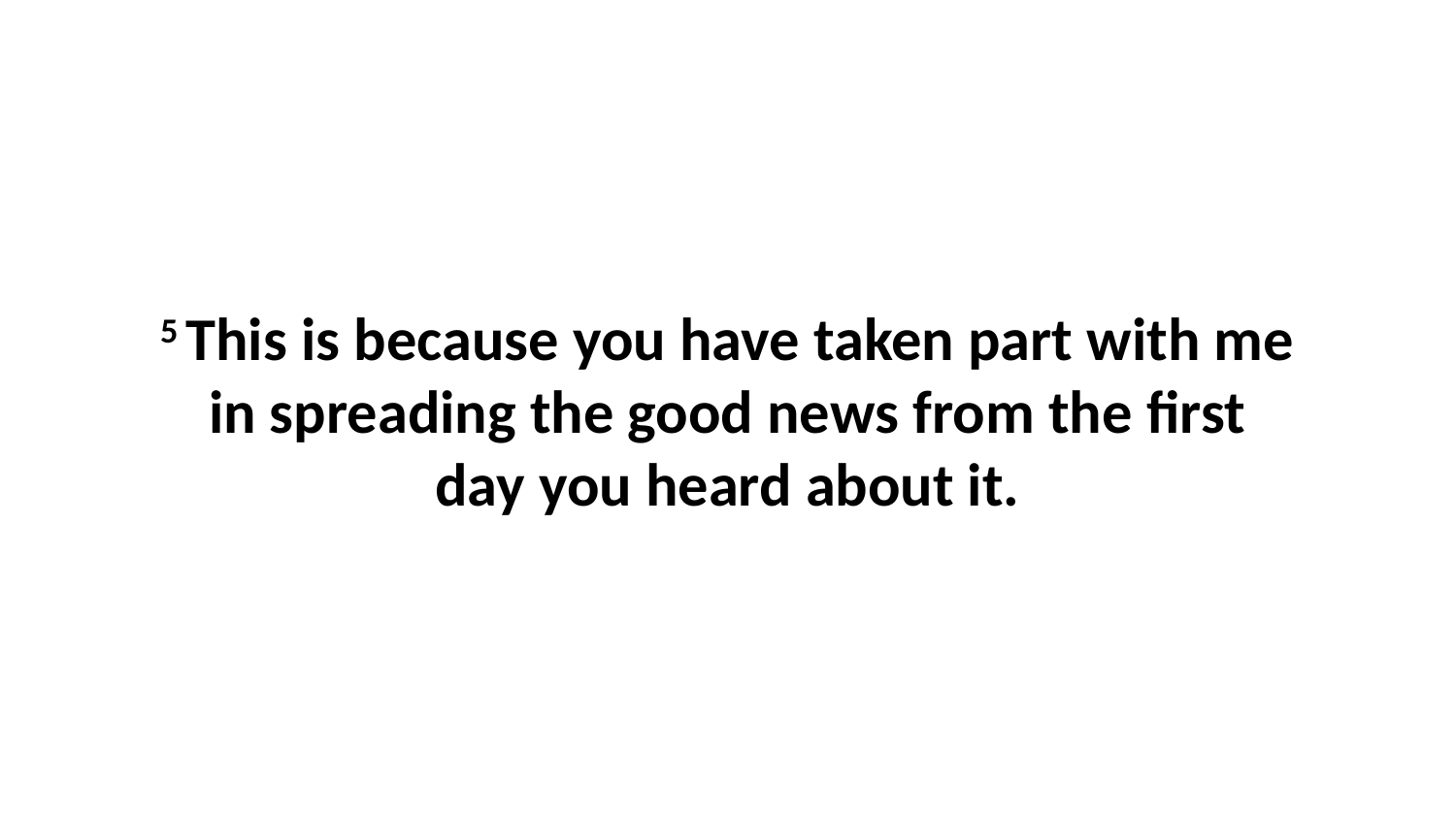

5 This is because you have taken part with me in spreading the good news from the first day you heard about it.